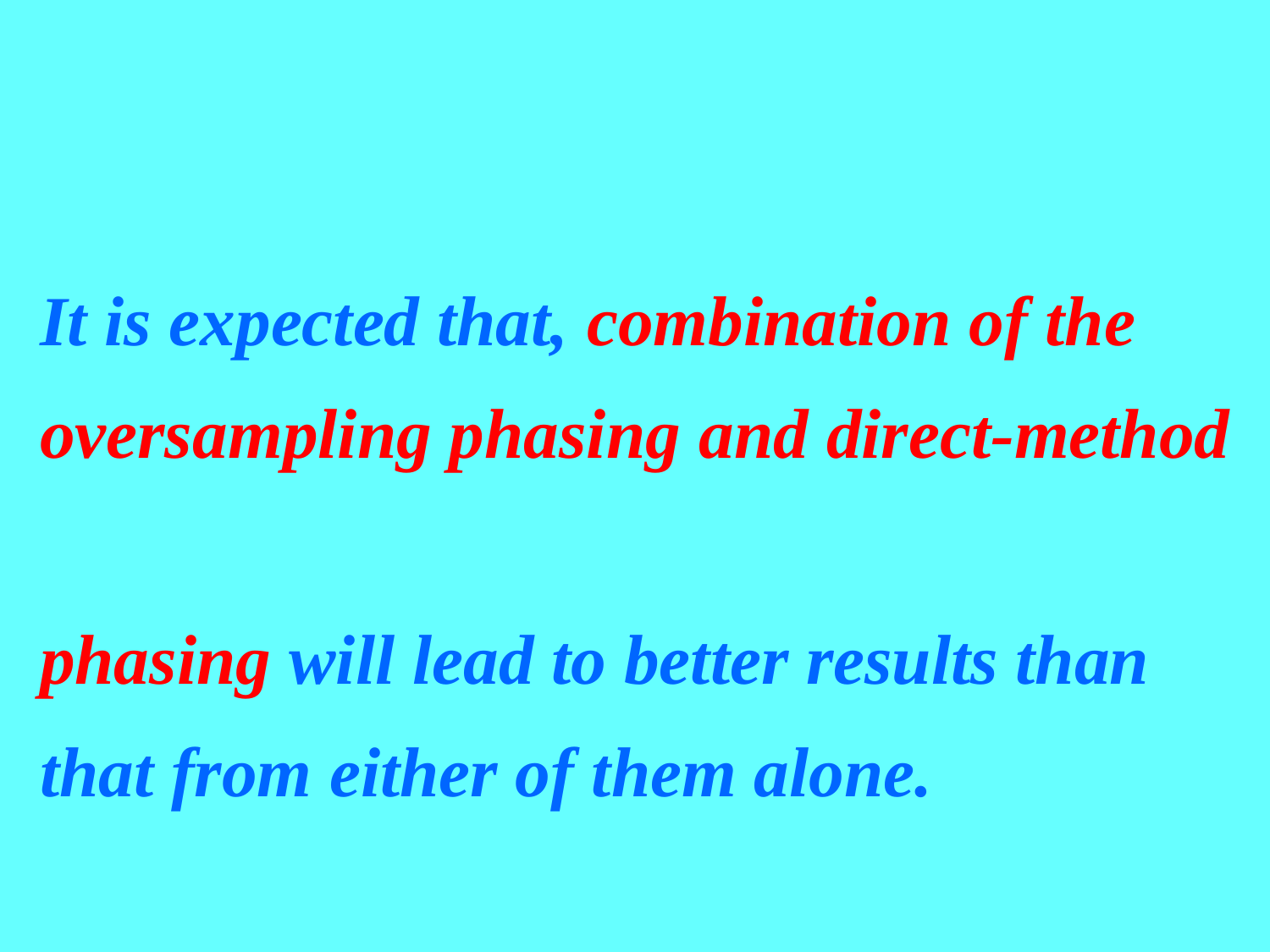

It is expected that, combination of the
 oversampling phasing and direct-method
 phasing will lead to better results than
 that from either of them alone.